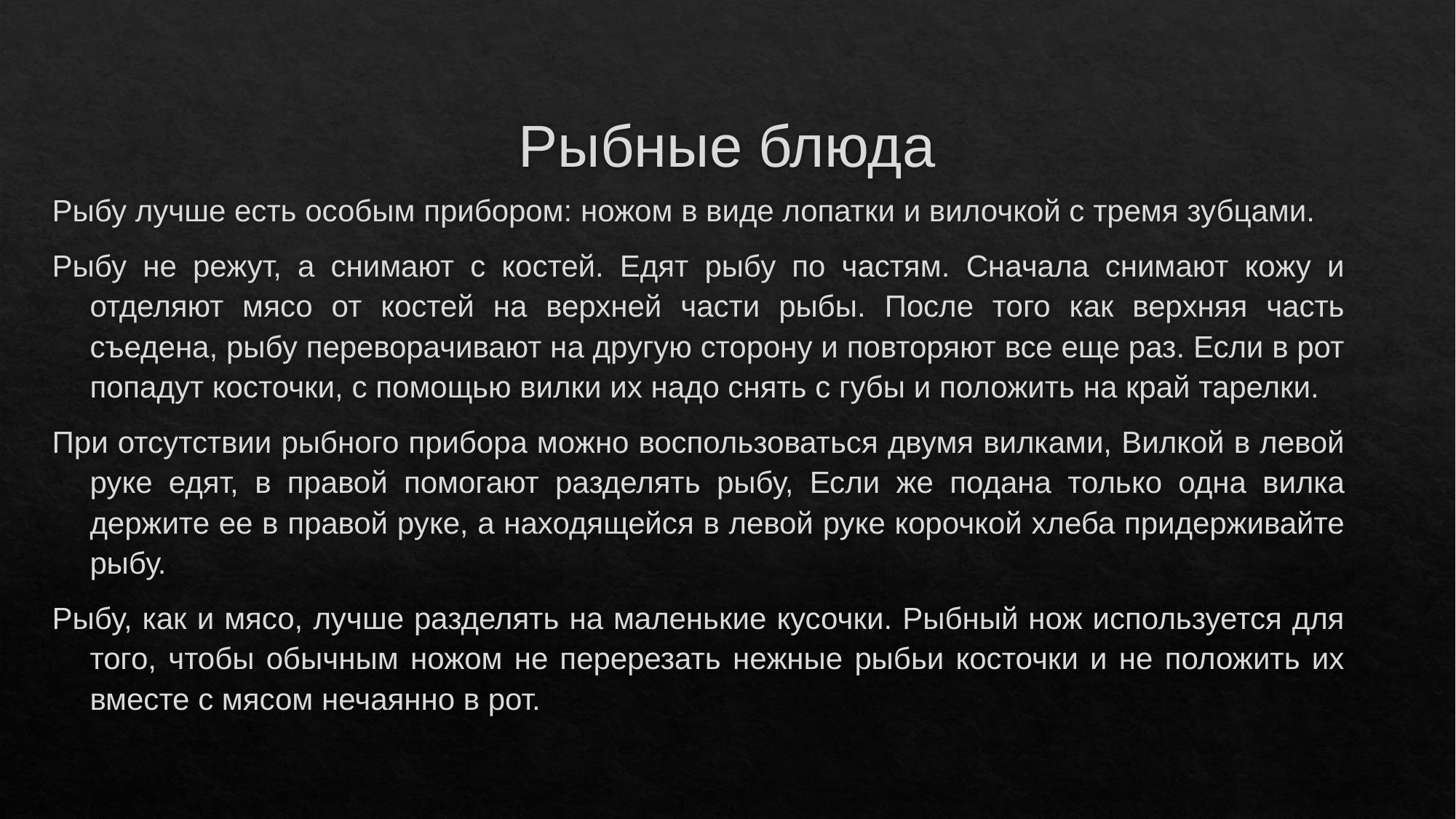

# Рыбные блюда
Рыбу лучше есть особым прибором: ножом в виде лопатки и вилочкой с тремя зубцами.
Рыбу не режут, а снимают с костей. Едят рыбу по частям. Сначала снимают кожу и отделяют мясо от костей на верхней части рыбы. После того как верхняя часть съедена, рыбу переворачивают на другую сторону и повторяют все еще раз. Если в рот попадут косточки, с помощью вилки их надо снять с губы и положить на край тарелки.
При отсутствии рыбного прибора можно воспользоваться двумя вилками, Вилкой в левой руке едят, в правой помогают разделять рыбу, Если же подана только одна вилка держите ее в правой руке, а находящейся в левой руке корочкой хлеба придерживайте рыбу.
Рыбу, как и мясо, лучше разделять на маленькие кусочки. Рыбный нож используется для того, чтобы обычным ножом не перерезать нежные рыбьи косточки и не положить их вместе с мясом нечаянно в рот.